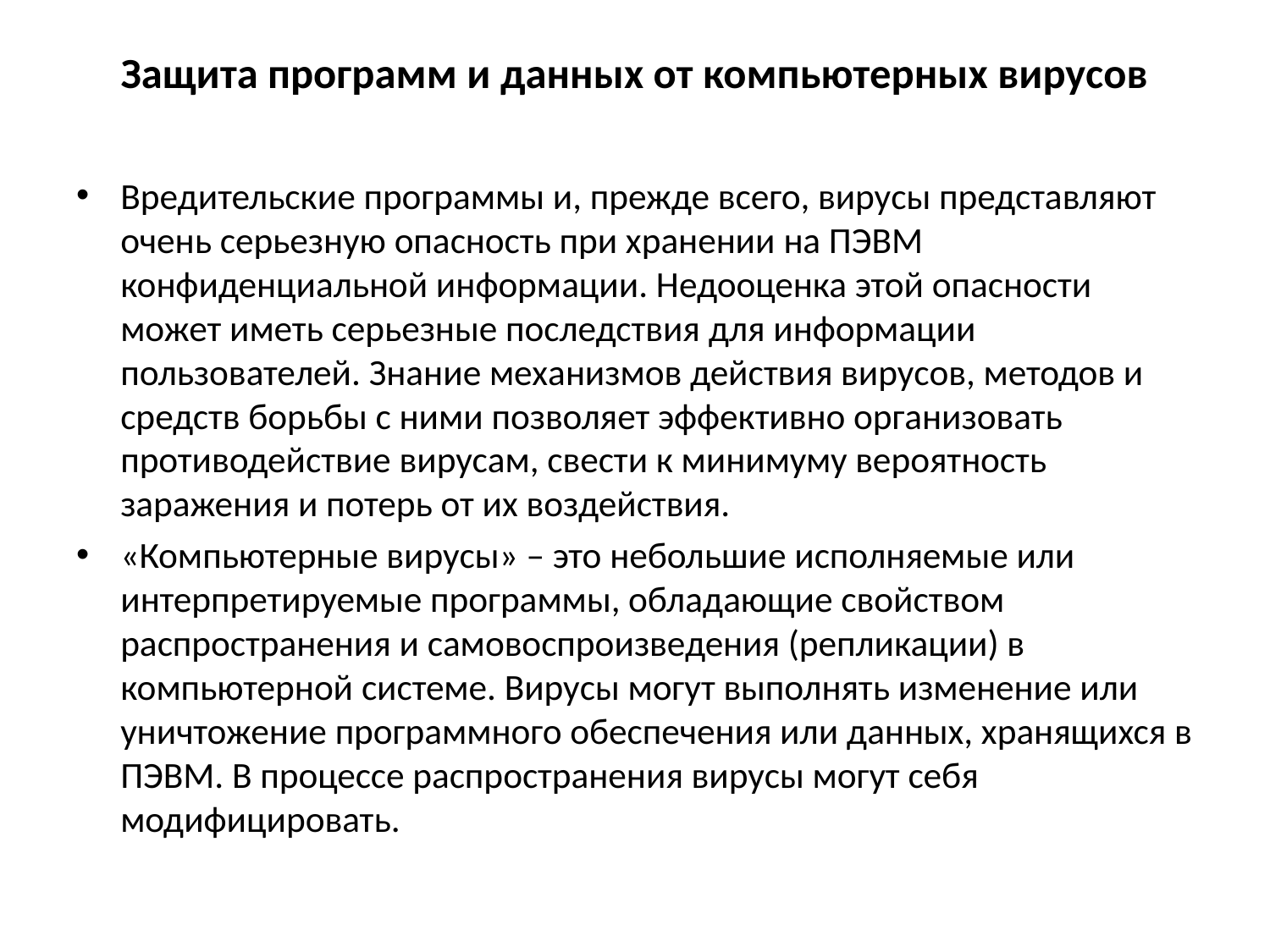

# Защита программ и данных от компьютерных вирусов
Вредительские программы и, прежде всего, вирусы представляют очень серьезную опасность при хранении на ПЭВМ конфиденциальной информации. Недооценка этой опасности может иметь серьезные последствия для информации пользователей. Знание механизмов действия вирусов, методов и средств борьбы с ними позволяет эффективно организовать противодействие вирусам, свести к минимуму вероятность заражения и потерь от их воздействия.
«Компьютерные вирусы» – это небольшие исполняемые или интерпретируемые программы, обладающие свойством распространения и самовоспроизведения (репликации) в компьютерной системе. Вирусы могут выполнять изменение или уничтожение программного обеспечения или данных, хранящихся в ПЭВМ. В процессе распространения вирусы могут себя модифицировать.